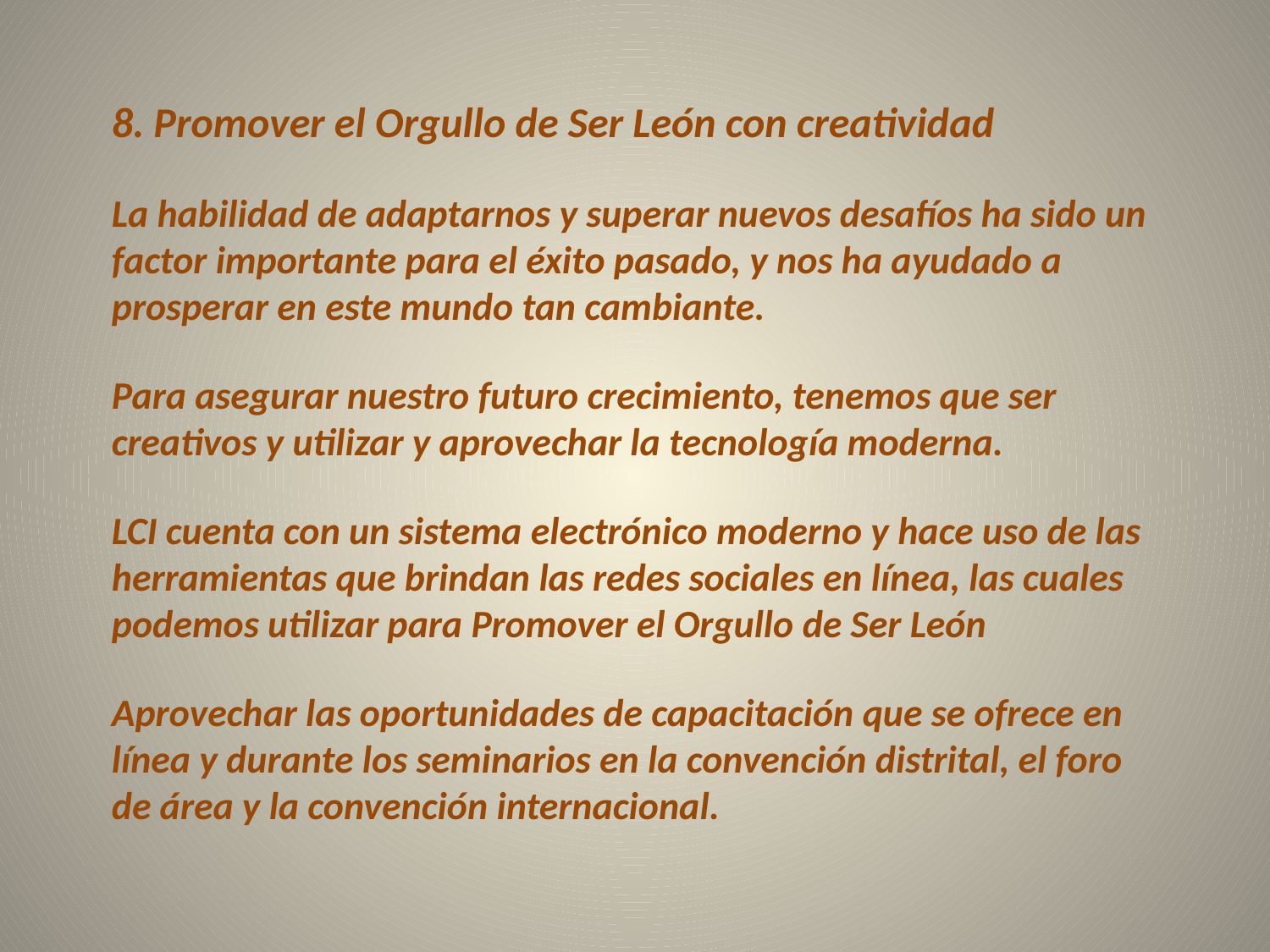

8. Promover el Orgullo de Ser León con creatividad

La habilidad de adaptarnos y superar nuevos desafíos ha sido un factor importante para el éxito pasado, y nos ha ayudado a prosperar en este mundo tan cambiante.

Para asegurar nuestro futuro crecimiento, tenemos que ser creativos y utilizar y aprovechar la tecnología moderna.

LCI cuenta con un sistema electrónico moderno y hace uso de las herramientas que brindan las redes sociales en línea, las cuales podemos utilizar para Promover el Orgullo de Ser León

Aprovechar las oportunidades de capacitación que se ofrece en línea y durante los seminarios en la convención distrital, el foro de área y la convención internacional.